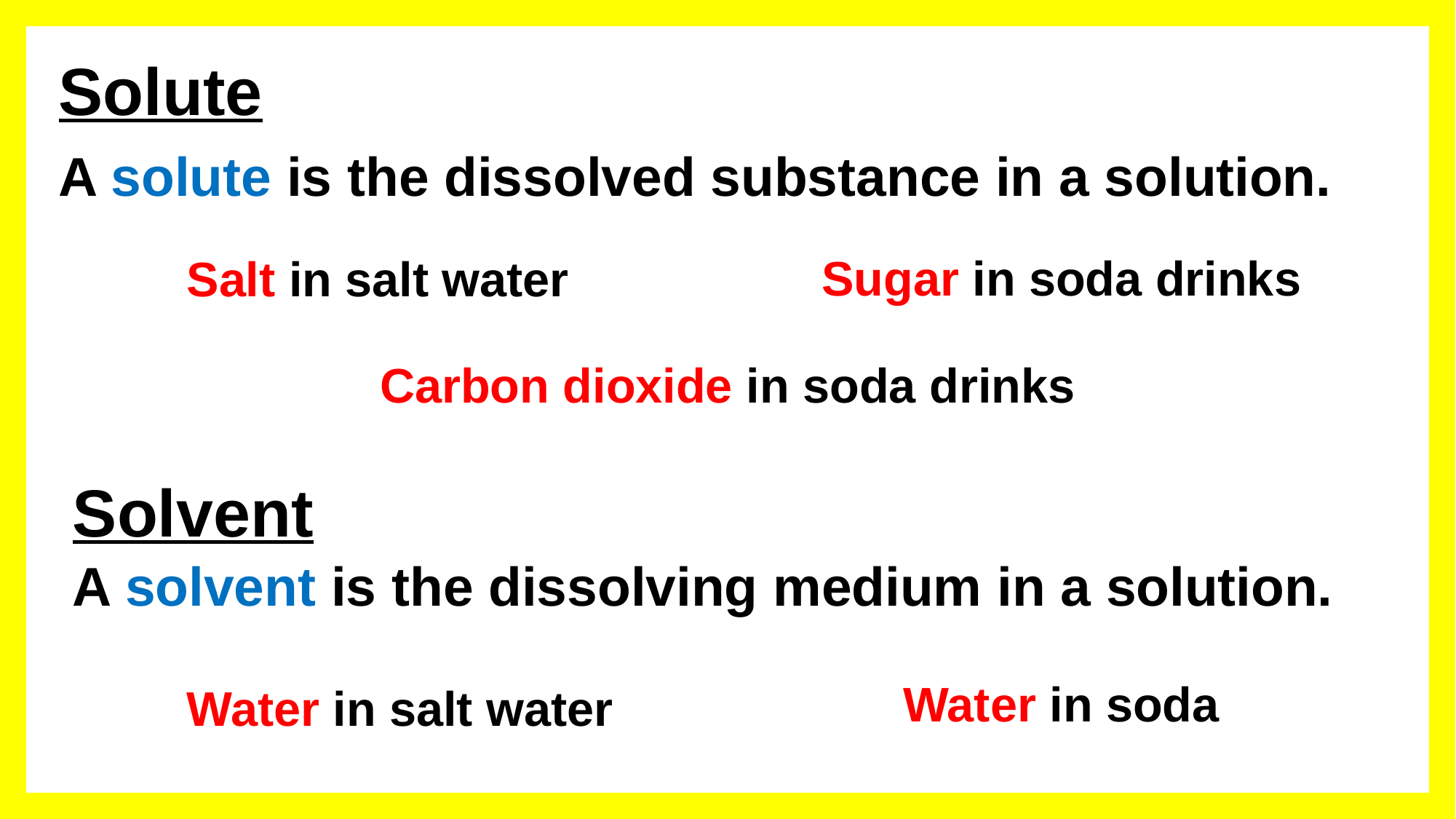

# Solute
A solute is the dissolved substance in a solution.
Sugar in soda drinks
Salt in salt water
Carbon dioxide in soda drinks
Solvent
A solvent is the dissolving medium in a solution.
Water in soda
Water in salt water